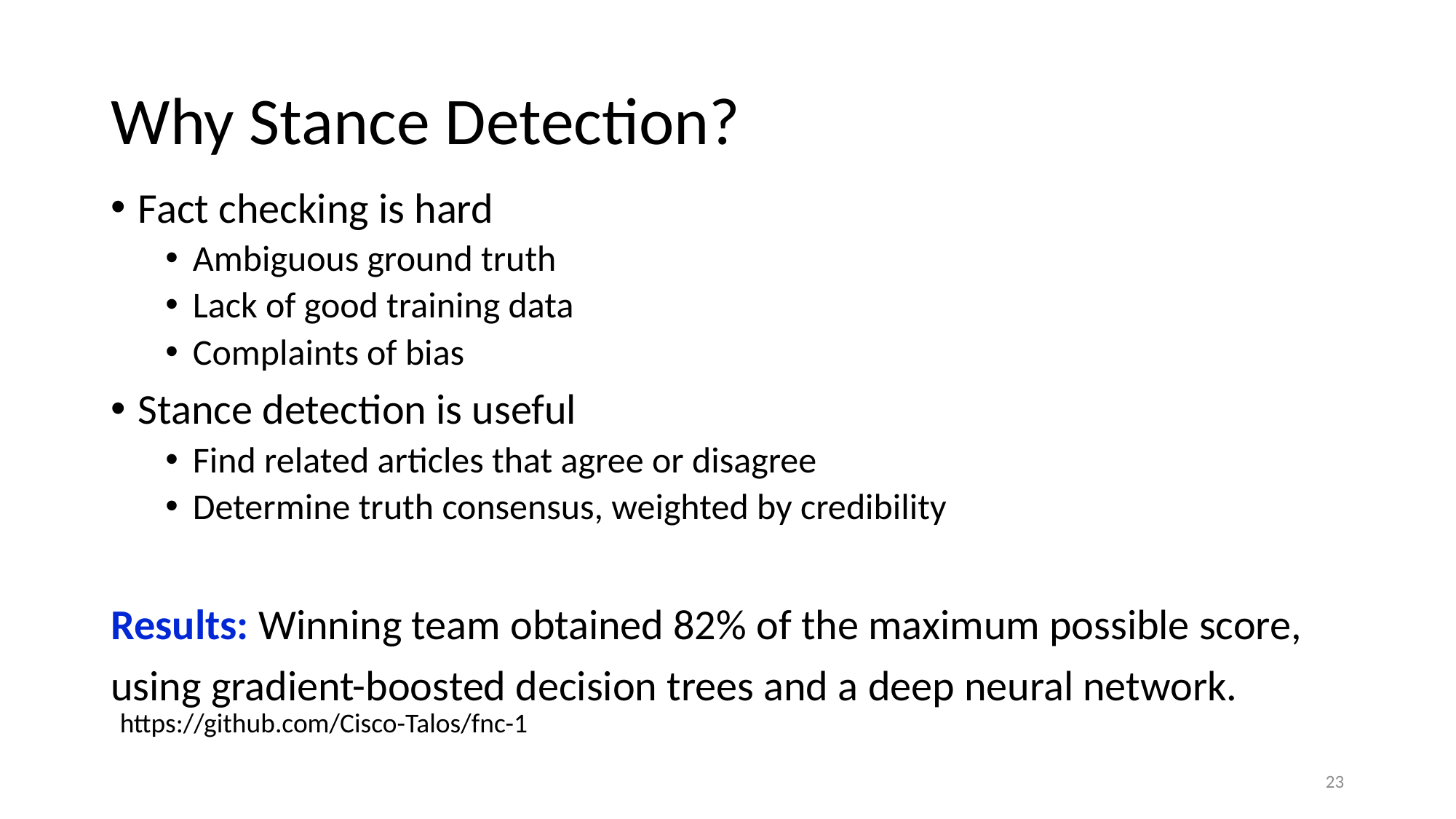

# Why Stance Detection?
Fact checking is hard
Ambiguous ground truth
Lack of good training data
Complaints of bias
Stance detection is useful
Find related articles that agree or disagree
Determine truth consensus, weighted by credibility

Results: Winning team obtained 82% of the maximum possible score,
using gradient-boosted decision trees and a deep neural network.
https://github.com/Cisco-Talos/fnc-1
23